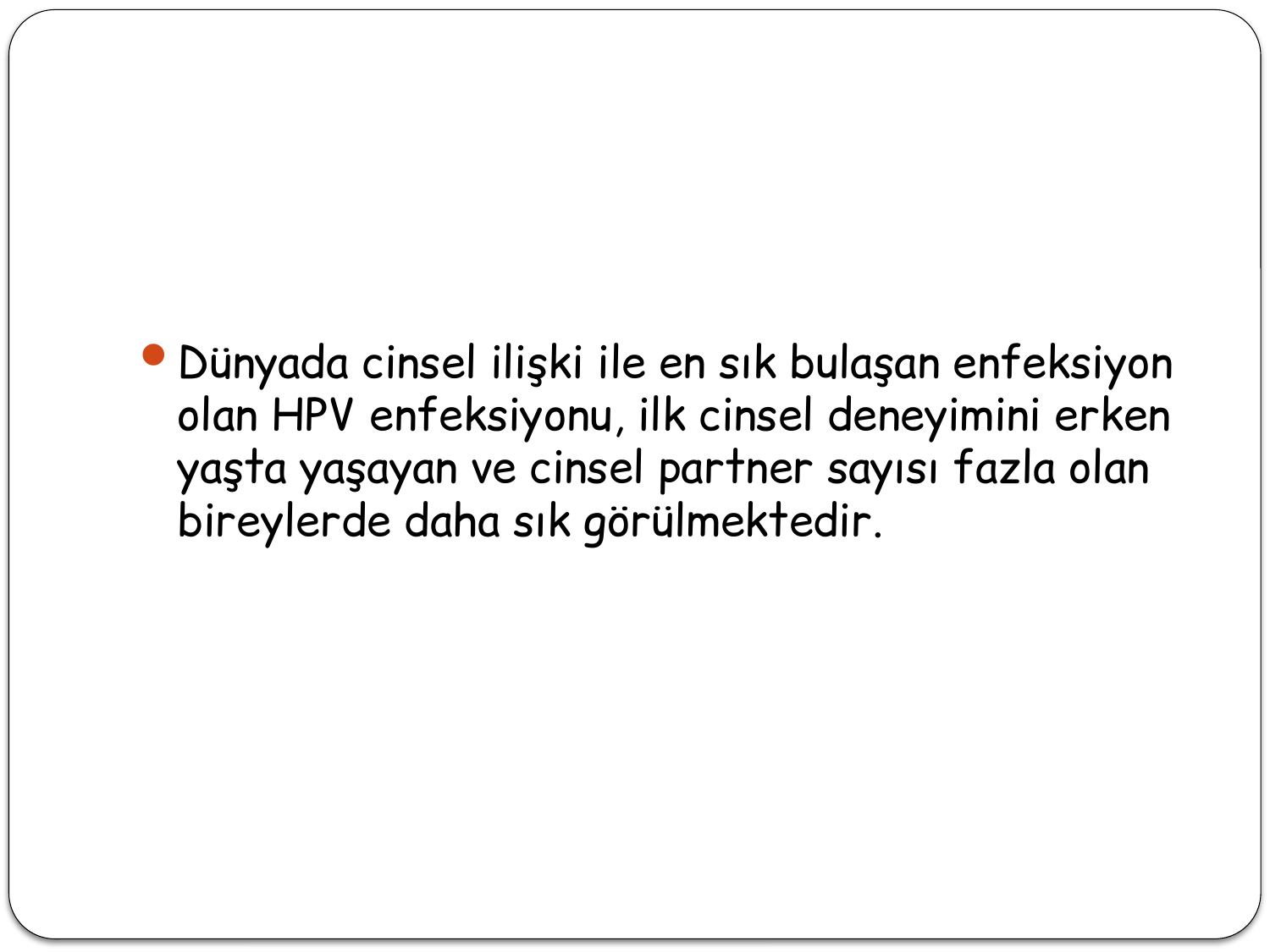

Dünyada cinsel ilişki ile en sık bulaşan enfeksiyon olan HPV enfeksiyonu, ilk cinsel deneyimini erken yaşta yaşayan ve cinsel partner sayısı fazla olan bireylerde daha sık görülmektedir.